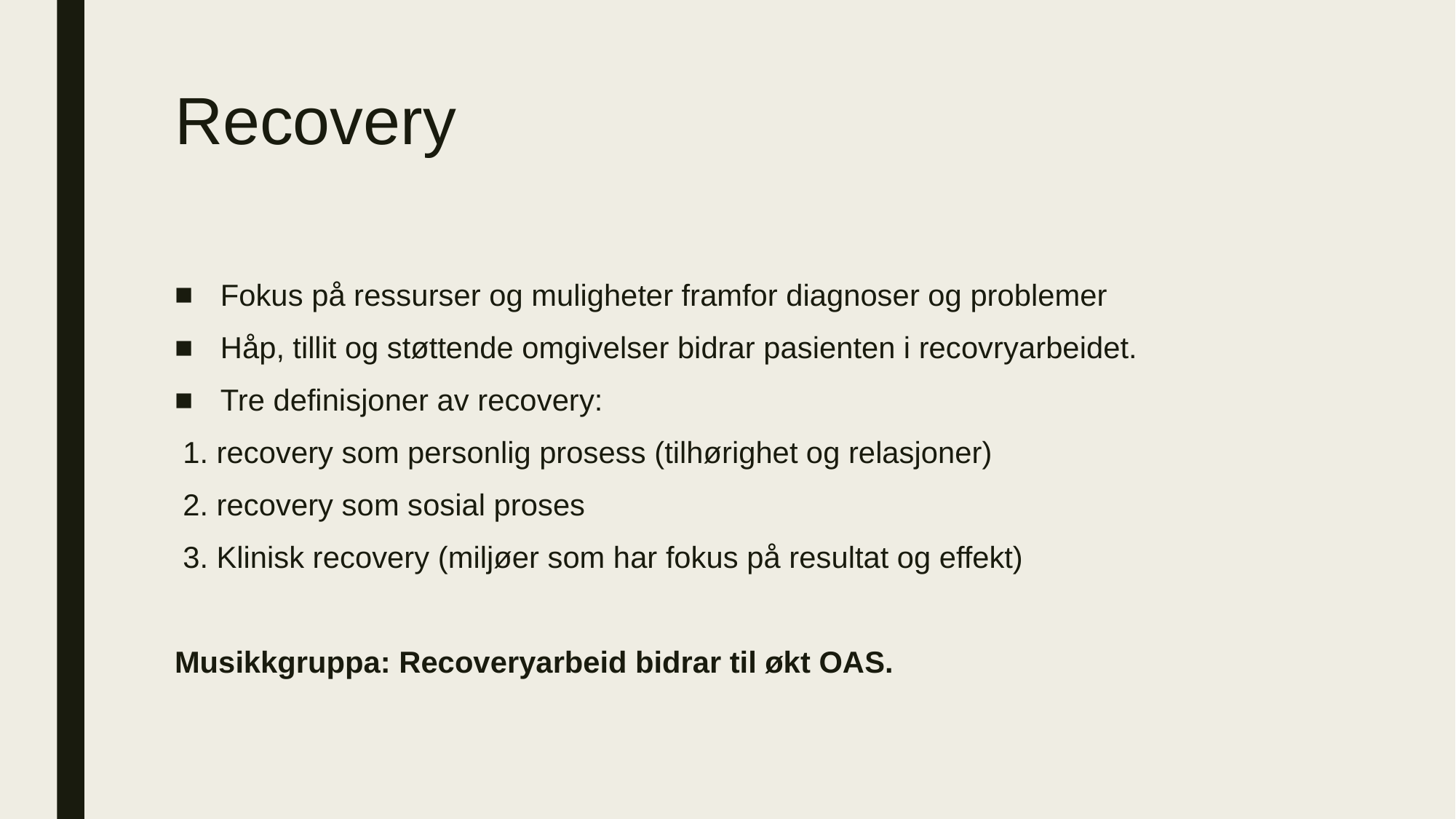

# Recovery
Fokus på ressurser og muligheter framfor diagnoser og problemer
Håp, tillit og støttende omgivelser bidrar pasienten i recovryarbeidet.
Tre definisjoner av recovery:
 1. recovery som personlig prosess (tilhørighet og relasjoner)
 2. recovery som sosial proses
 3. Klinisk recovery (miljøer som har fokus på resultat og effekt)

Musikkgruppa: Recoveryarbeid bidrar til økt OAS.